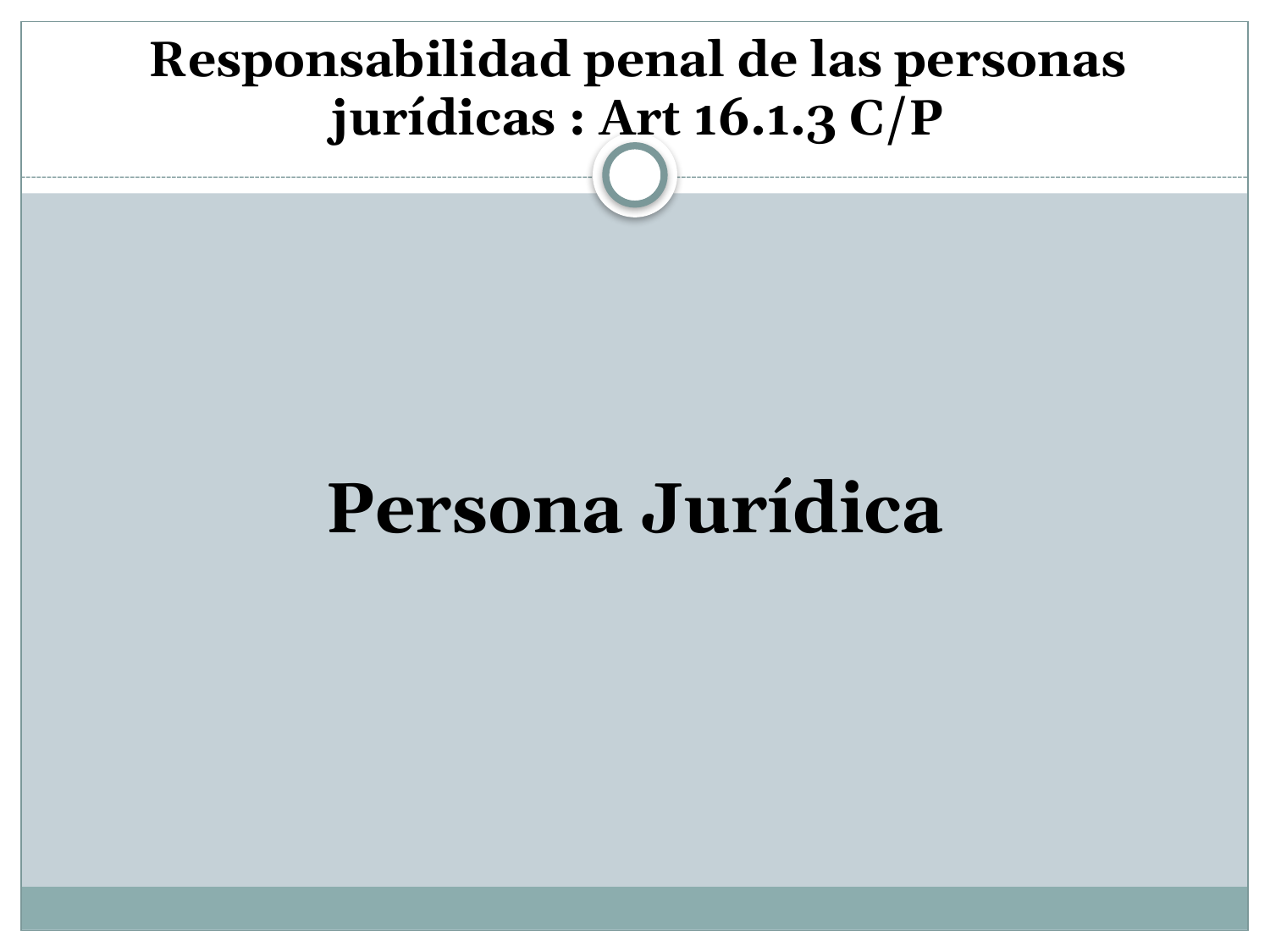

# Responsabilidad penal de las personas jurídicas : Art 16.1.3 C/P
Persona Jurídica